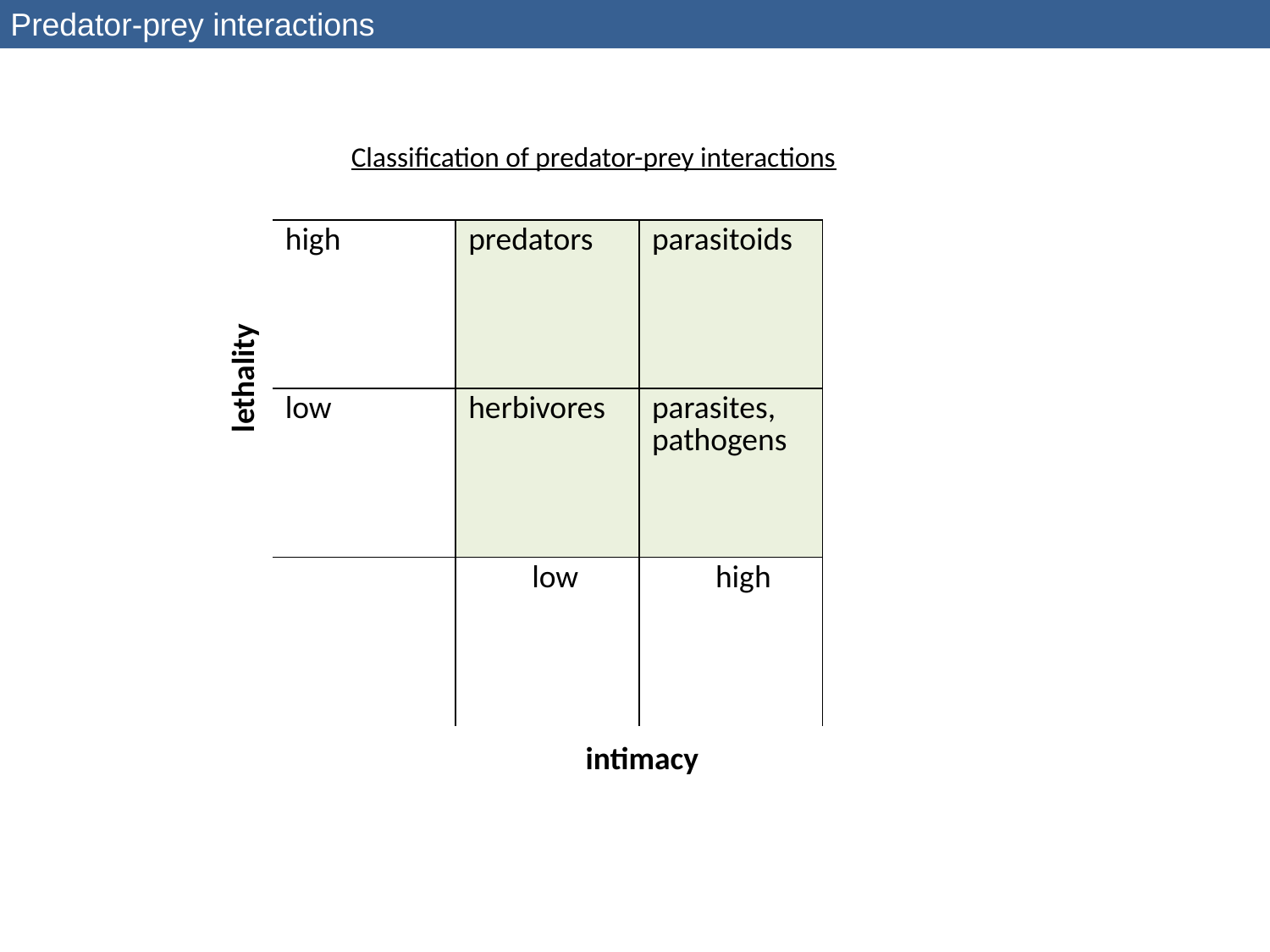

Predator-prey interactions
Classification of predator-prey interactions
| high | predators | parasitoids |
| --- | --- | --- |
| low | herbivores | parasites, pathogens |
|  | low | high |
lethality
intimacy